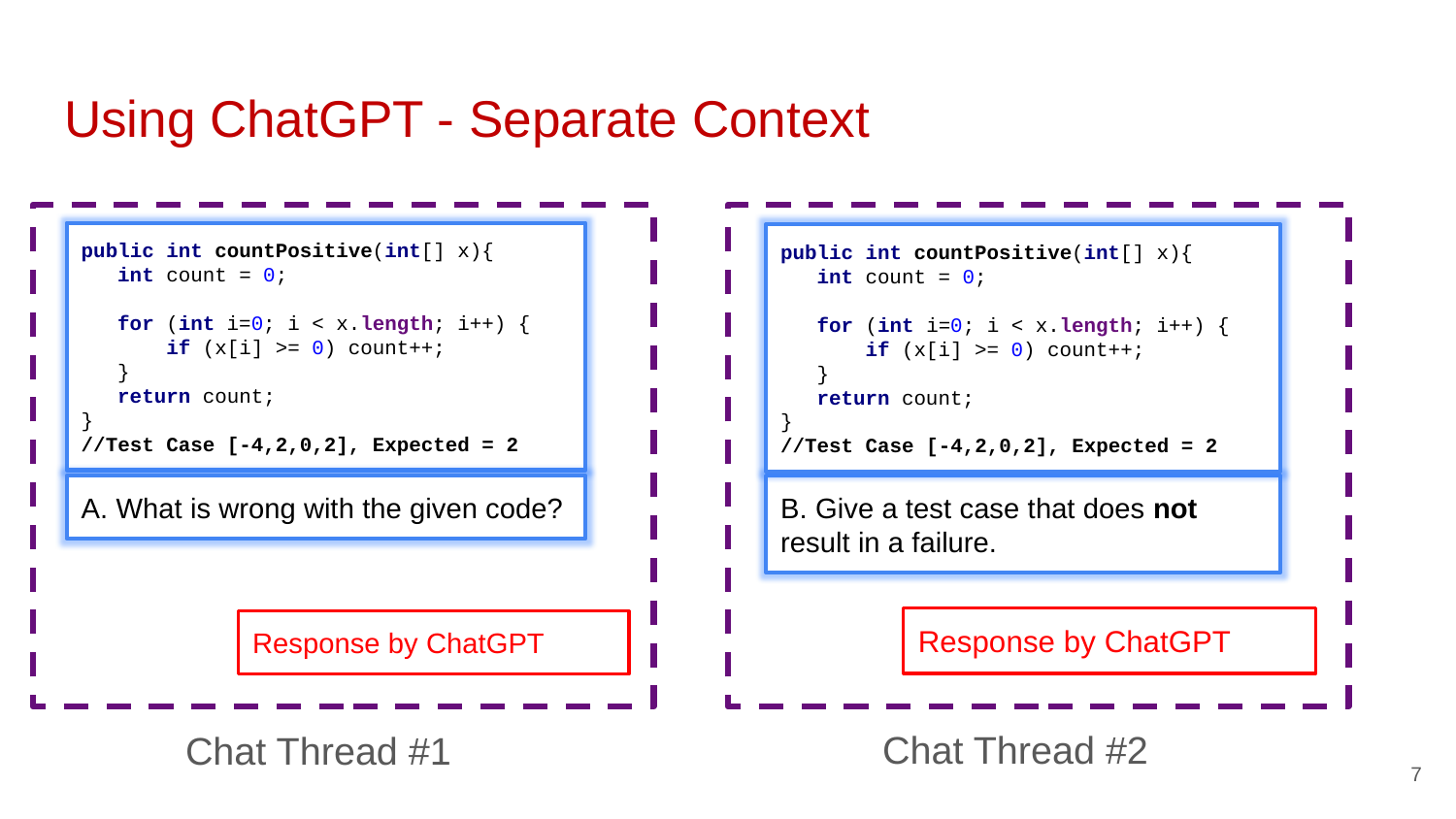

# Using ChatGPT - Separate Context

public int countPositive(int[] x){
   int count = 0;

   for (int i=0; i < x.length; i++) {
       if (x[i] >= 0) count++;
   }
   return count;
}
//Test Case [-4,2,0,2], Expected = 2
public int countPositive(int[] x){
   int count = 0;

   for (int i=0; i < x.length; i++) {
       if (x[i] >= 0) count++;
   }
   return count;
}
//Test Case [-4,2,0,2], Expected = 2
A. What is wrong with the given code?
B. Give a test case that does not result in a failure.
Response by ChatGPT
Response by ChatGPT
Chat Thread #2
Chat Thread #1
7